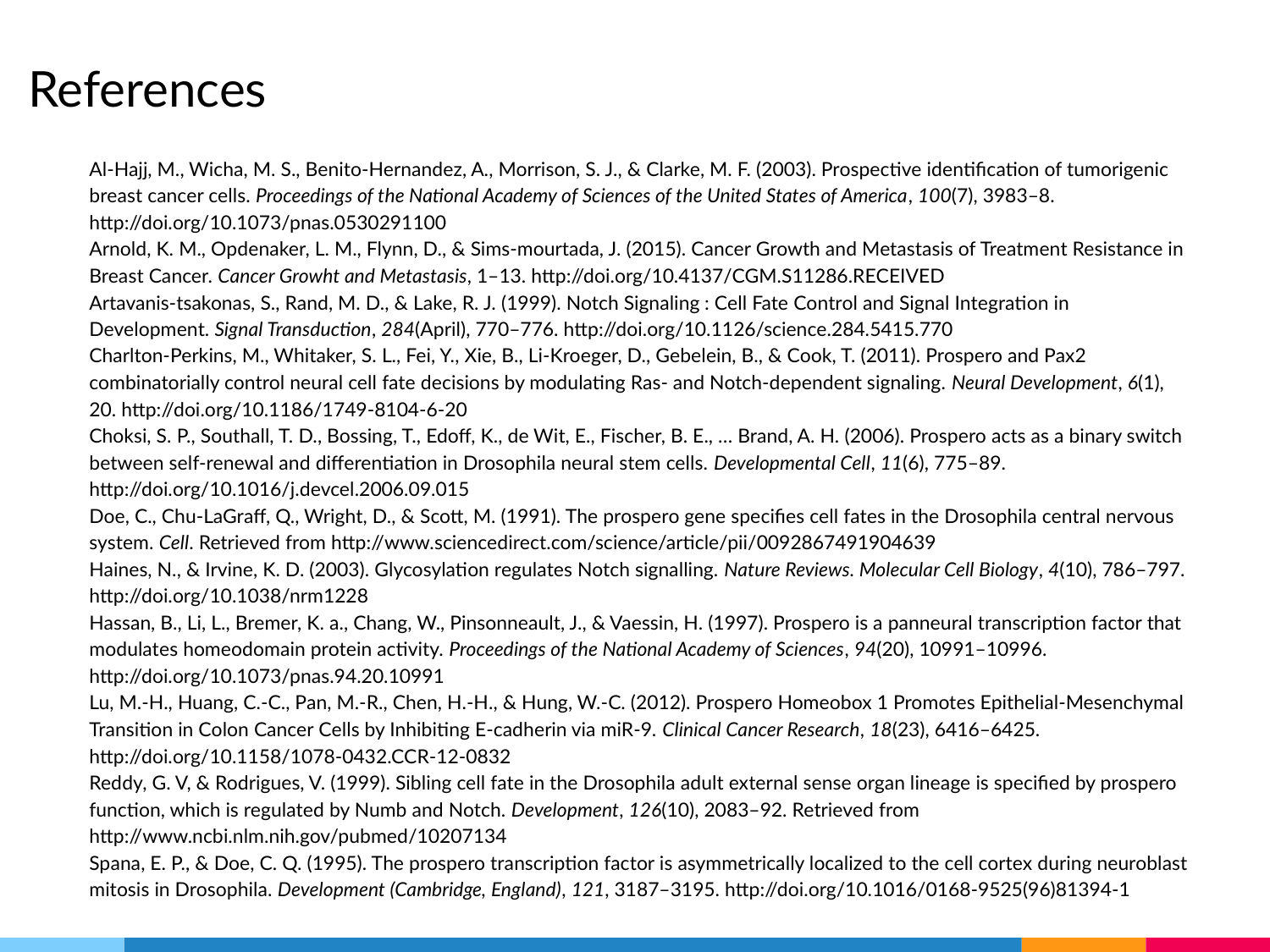

# References
Al-Hajj, M., Wicha, M. S., Benito-Hernandez, A., Morrison, S. J., & Clarke, M. F. (2003). Prospective identification of tumorigenic breast cancer cells. Proceedings of the National Academy of Sciences of the United States of America, 100(7), 3983–8. http://doi.org/10.1073/pnas.0530291100
Arnold, K. M., Opdenaker, L. M., Flynn, D., & Sims-mourtada, J. (2015). Cancer Growth and Metastasis of Treatment Resistance in Breast Cancer. Cancer Growht and Metastasis, 1–13. http://doi.org/10.4137/CGM.S11286.RECEIVED
Artavanis-tsakonas, S., Rand, M. D., & Lake, R. J. (1999). Notch Signaling : Cell Fate Control and Signal Integration in Development. Signal Transduction, 284(April), 770–776. http://doi.org/10.1126/science.284.5415.770
Charlton-Perkins, M., Whitaker, S. L., Fei, Y., Xie, B., Li-Kroeger, D., Gebelein, B., & Cook, T. (2011). Prospero and Pax2 combinatorially control neural cell fate decisions by modulating Ras- and Notch-dependent signaling. Neural Development, 6(1), 20. http://doi.org/10.1186/1749-8104-6-20
Choksi, S. P., Southall, T. D., Bossing, T., Edoff, K., de Wit, E., Fischer, B. E., … Brand, A. H. (2006). Prospero acts as a binary switch between self-renewal and differentiation in Drosophila neural stem cells. Developmental Cell, 11(6), 775–89. http://doi.org/10.1016/j.devcel.2006.09.015
Doe, C., Chu-LaGraff, Q., Wright, D., & Scott, M. (1991). The prospero gene specifies cell fates in the Drosophila central nervous system. Cell. Retrieved from http://www.sciencedirect.com/science/article/pii/0092867491904639
Haines, N., & Irvine, K. D. (2003). Glycosylation regulates Notch signalling. Nature Reviews. Molecular Cell Biology, 4(10), 786–797. http://doi.org/10.1038/nrm1228
Hassan, B., Li, L., Bremer, K. a., Chang, W., Pinsonneault, J., & Vaessin, H. (1997). Prospero is a panneural transcription factor that modulates homeodomain protein activity. Proceedings of the National Academy of Sciences, 94(20), 10991–10996. http://doi.org/10.1073/pnas.94.20.10991
Lu, M.-H., Huang, C.-C., Pan, M.-R., Chen, H.-H., & Hung, W.-C. (2012). Prospero Homeobox 1 Promotes Epithelial-Mesenchymal Transition in Colon Cancer Cells by Inhibiting E-cadherin via miR-9. Clinical Cancer Research, 18(23), 6416–6425. http://doi.org/10.1158/1078-0432.CCR-12-0832
Reddy, G. V, & Rodrigues, V. (1999). Sibling cell fate in the Drosophila adult external sense organ lineage is specified by prospero function, which is regulated by Numb and Notch. Development, 126(10), 2083–92. Retrieved from http://www.ncbi.nlm.nih.gov/pubmed/10207134
Spana, E. P., & Doe, C. Q. (1995). The prospero transcription factor is asymmetrically localized to the cell cortex during neuroblast mitosis in Drosophila. Development (Cambridge, England), 121, 3187–3195. http://doi.org/10.1016/0168-9525(96)81394-1